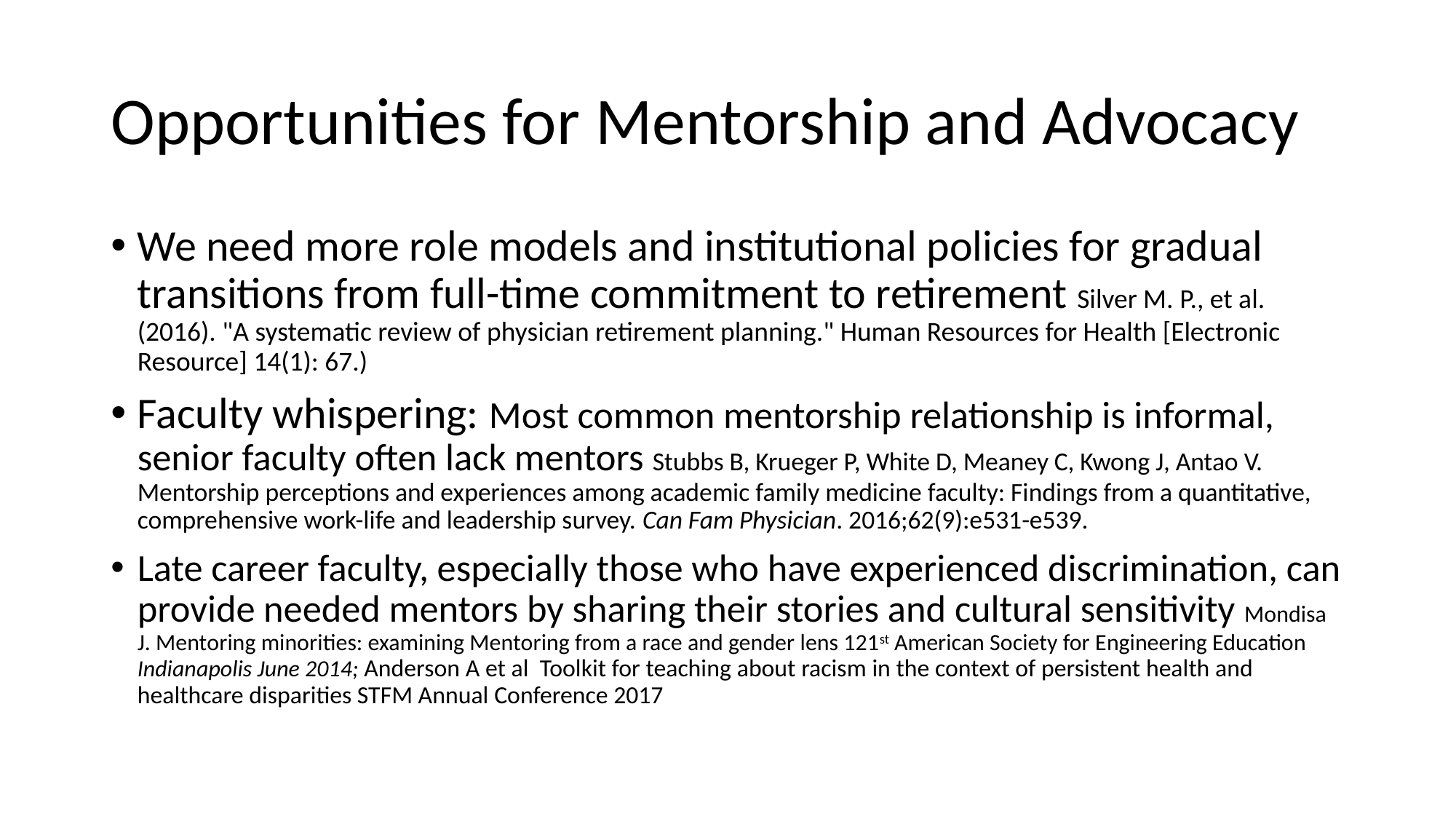

# Opportunities for Mentorship and Advocacy
We need more role models and institutional policies for gradual transitions from full-time commitment to retirement Silver M. P., et al. (2016). "A systematic review of physician retirement planning." Human Resources for Health [Electronic Resource] 14(1): 67.)
Faculty whispering: Most common mentorship relationship is informal, senior faculty often lack mentors Stubbs B, Krueger P, White D, Meaney C, Kwong J, Antao V. Mentorship perceptions and experiences among academic family medicine faculty: Findings from a quantitative, comprehensive work-life and leadership survey. Can Fam Physician. 2016;62(9):e531-e539.
Late career faculty, especially those who have experienced discrimination, can provide needed mentors by sharing their stories and cultural sensitivity Mondisa J. Mentoring minorities: examining Mentoring from a race and gender lens 121st American Society for Engineering Education Indianapolis June 2014; Anderson A et al  Toolkit for teaching about racism in the context of persistent health and healthcare disparities STFM Annual Conference 2017